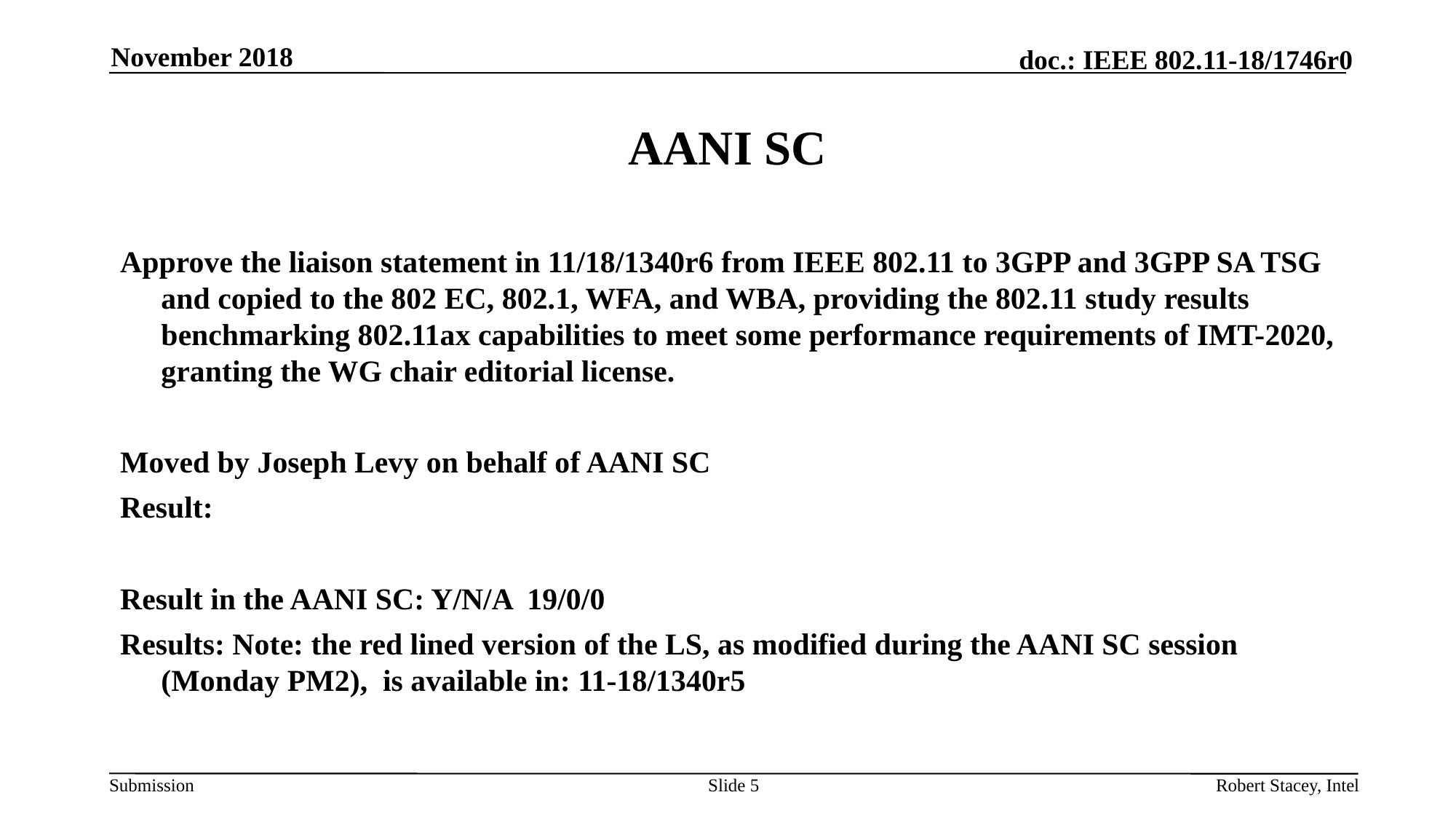

November 2018
# AANI SC
Approve the liaison statement in 11/18/1340r6 from IEEE 802.11 to 3GPP and 3GPP SA TSG and copied to the 802 EC, 802.1, WFA, and WBA, providing the 802.11 study results benchmarking 802.11ax capabilities to meet some performance requirements of IMT-2020, granting the WG chair editorial license.

Moved by Joseph Levy on behalf of AANI SC
Result:

Result in the AANI SC: Y/N/A  19/0/0
Results: Note: the red lined version of the LS, as modified during the AANI SC session (Monday PM2),  is available in: 11-18/1340r5

Slide 5
Robert Stacey, Intel